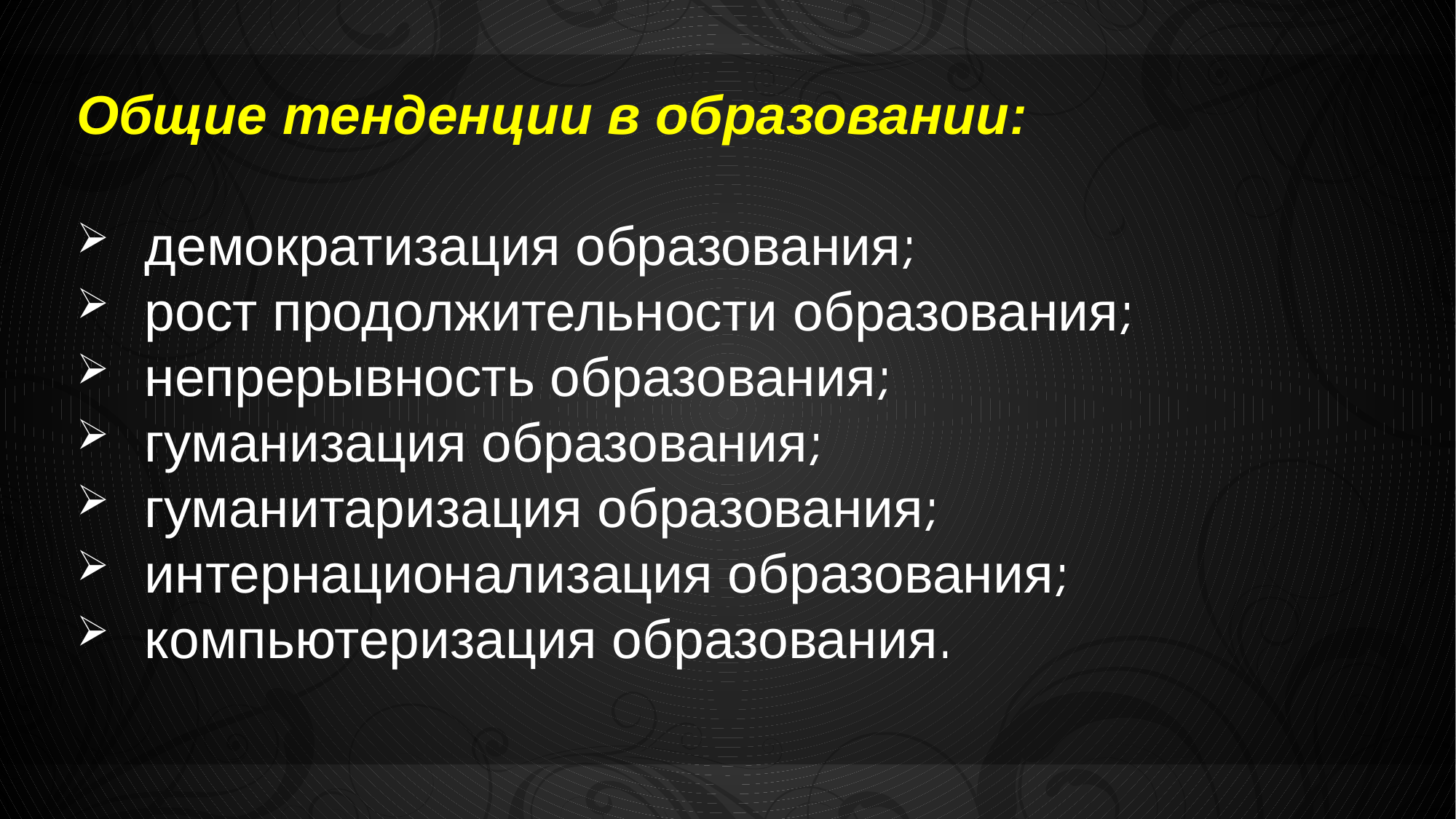

Общие тенденции в образовании:

демократизация образования;
рост продолжительности образования;
непрерывность образования;
гуманизация образования;
гуманитаризация образования;
интернационализация образования;
компьютеризация образования.